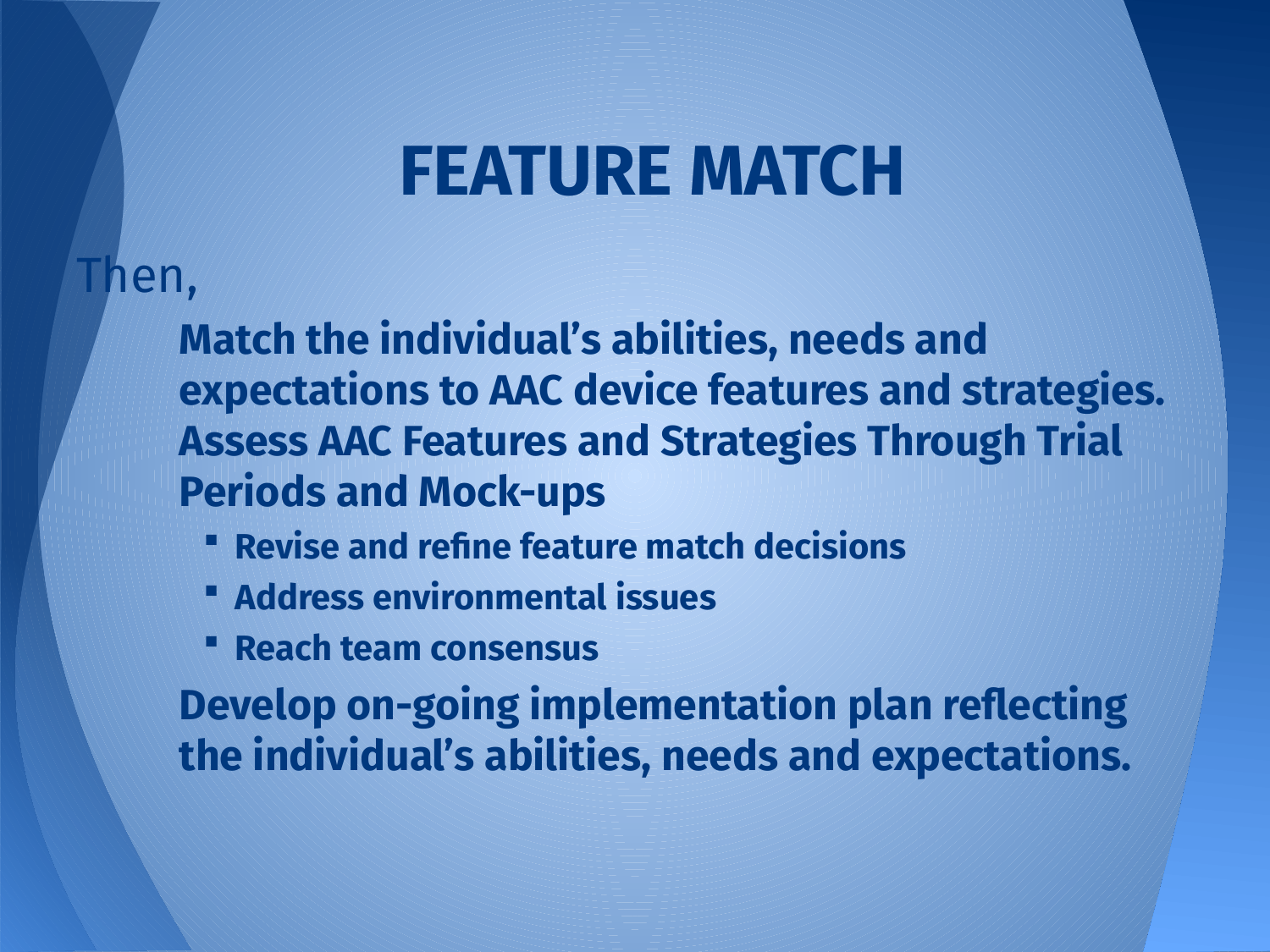

# FEATURE MATCH
Then,
	Match the individual’s abilities, needs and expectations to AAC device features and strategies.  Assess AAC Features and Strategies Through Trial Periods and Mock-ups
Revise and refine feature match decisions
Address environmental issues
Reach team consensus
	Develop on-going implementation plan reflecting the individual’s abilities, needs and expectations.